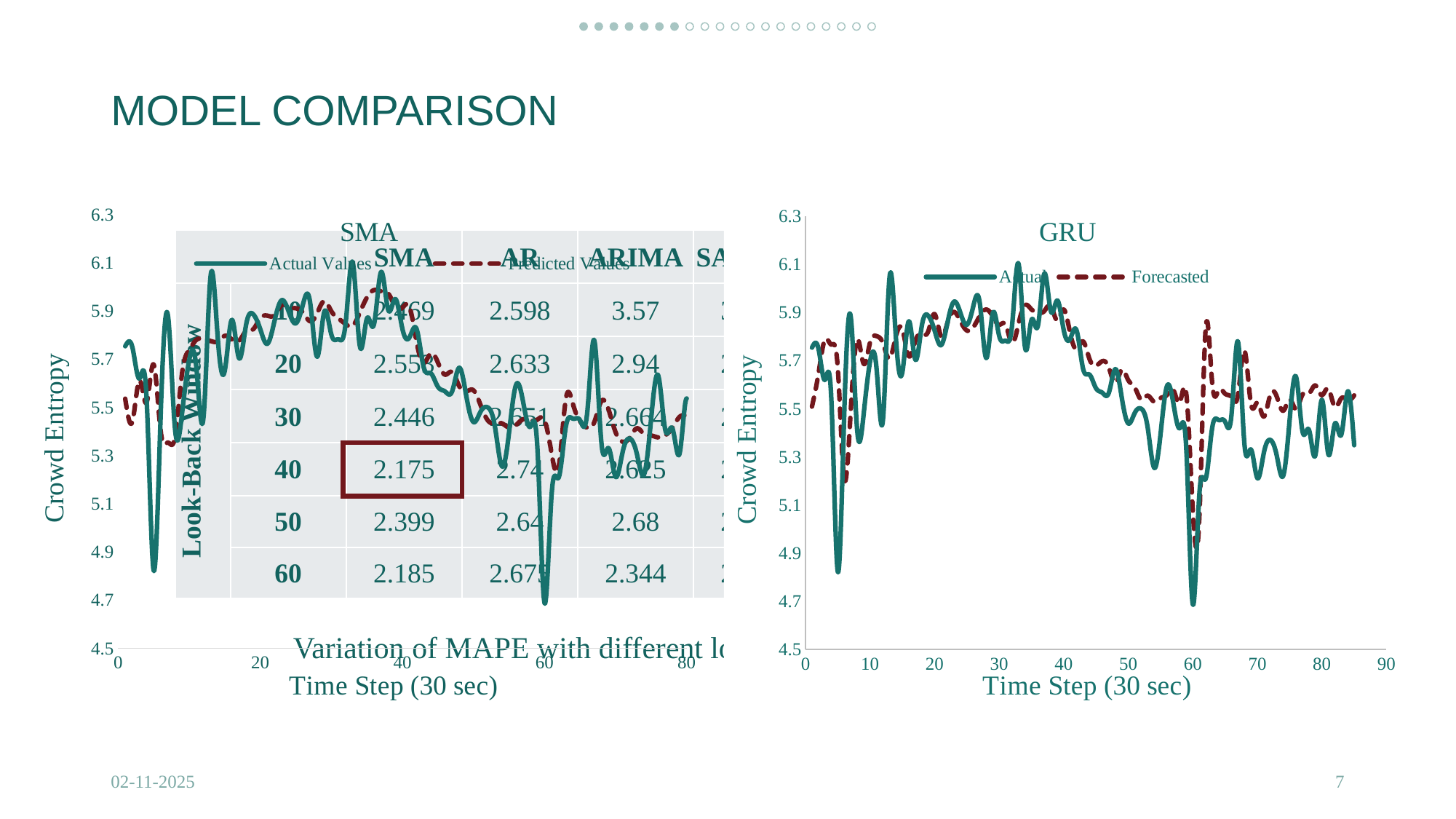

# MODEL COMPARISON

### Chart: SMA

| Category | Actual Values | Predicted Values |
|---|---|---|

### Chart: GRU

| Category |  |  |
|---|---|---|
|  |  | SMA | AR | ARIMA | SARIMA | LSTM | BiLSTM | GRU | SVR |
| --- | --- | --- | --- | --- | --- | --- | --- | --- | --- |
| Look-Back Window | 10 | 2.469 | 2.598 | 3.57 | 3.009 | 2.829 | 2.575 | 2.532 | 2.778 |
|  | 20 | 2.553 | 2.633 | 2.94 | 2.801 | 2.549 | 2.78 | 2.598 | 2.774 |
|  | 30 | 2.446 | 2.651 | 2.664 | 2.704 | 2.884 | 2.645 | 2.525 | 2.99 |
|  | 40 | 2.175 | 2.74 | 2.625 | 2.631 | 2.857 | 3.058 | 2.396 | 2.984 |
|  | 50 | 2.399 | 2.64 | 2.68 | 2.621 | 3.248 | 2.693 | 2.553 | 3.388 |
|  | 60 | 2.185 | 2.675 | 2.344 | 2.535 | 3.331 | 2.889 | 3.149 | 3.06 |

Variation of MAPE with different look-back window sizes for Entropy
02-11-2025
7